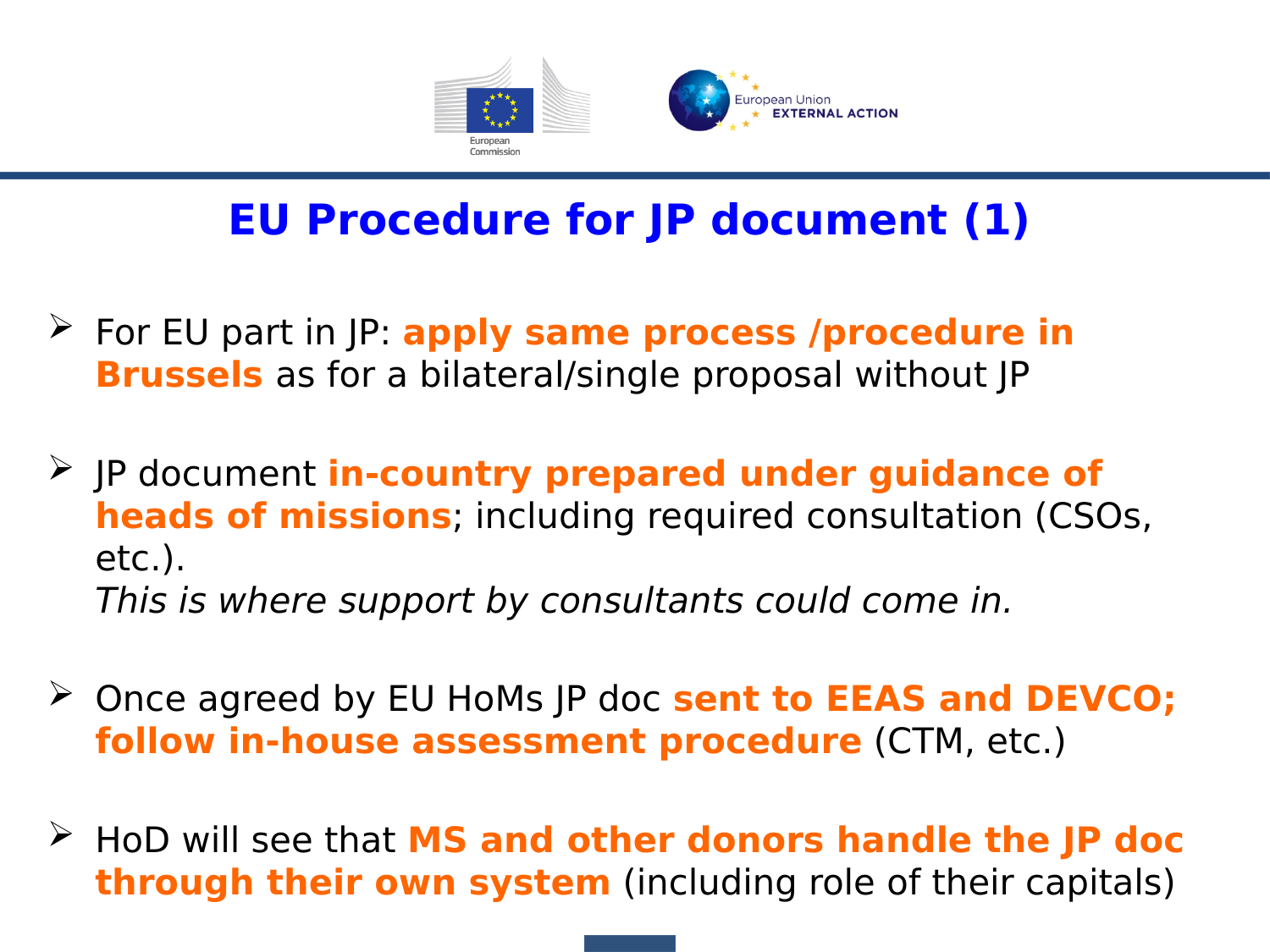

EU Procedure for JP document (1)

For EU part in JP: apply same process /procedure in Brussels as for a bilateral/single proposal without JP

JP document in-country prepared under guidance of heads of missions; including required consultation (CSOs, etc.).
This is where support by consultants could come in.

Once agreed by EU HoMs JP doc sent to EEAS and DEVCO; follow in-house assessment procedure (CTM, etc.)

HoD will see that MS and other donors handle the JP doc  through their own system (including role of their capitals)